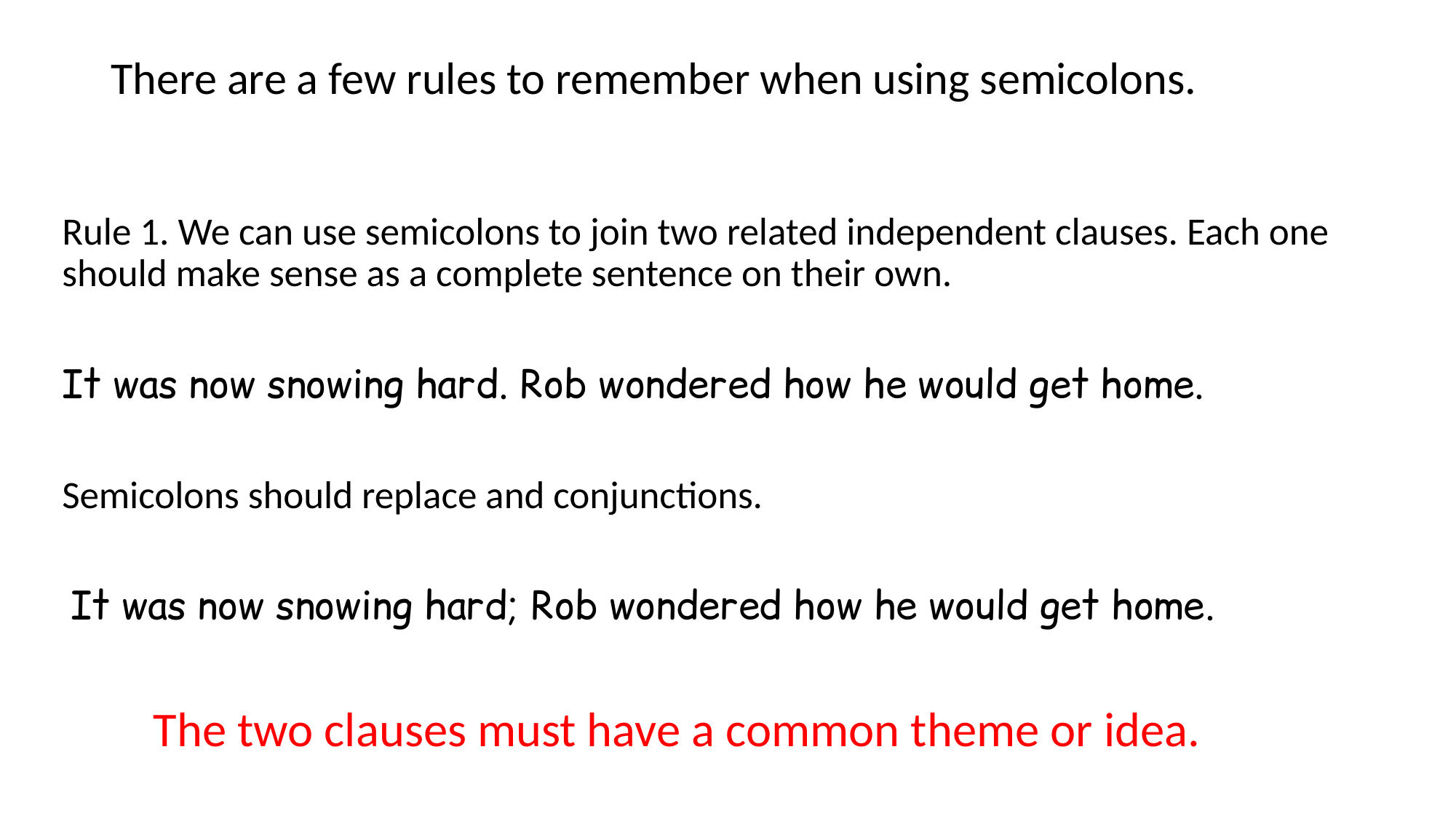

# There are a few rules to remember when using semicolons.
Rule 1. We can use semicolons to join two related independent clauses. Each one should make sense as a complete sentence on their own.

It was now snowing hard. Rob wondered how he would get home.

Semicolons should replace and conjunctions.

 It was now snowing hard; Rob wondered how he would get home.

The two clauses must have a common theme or idea.